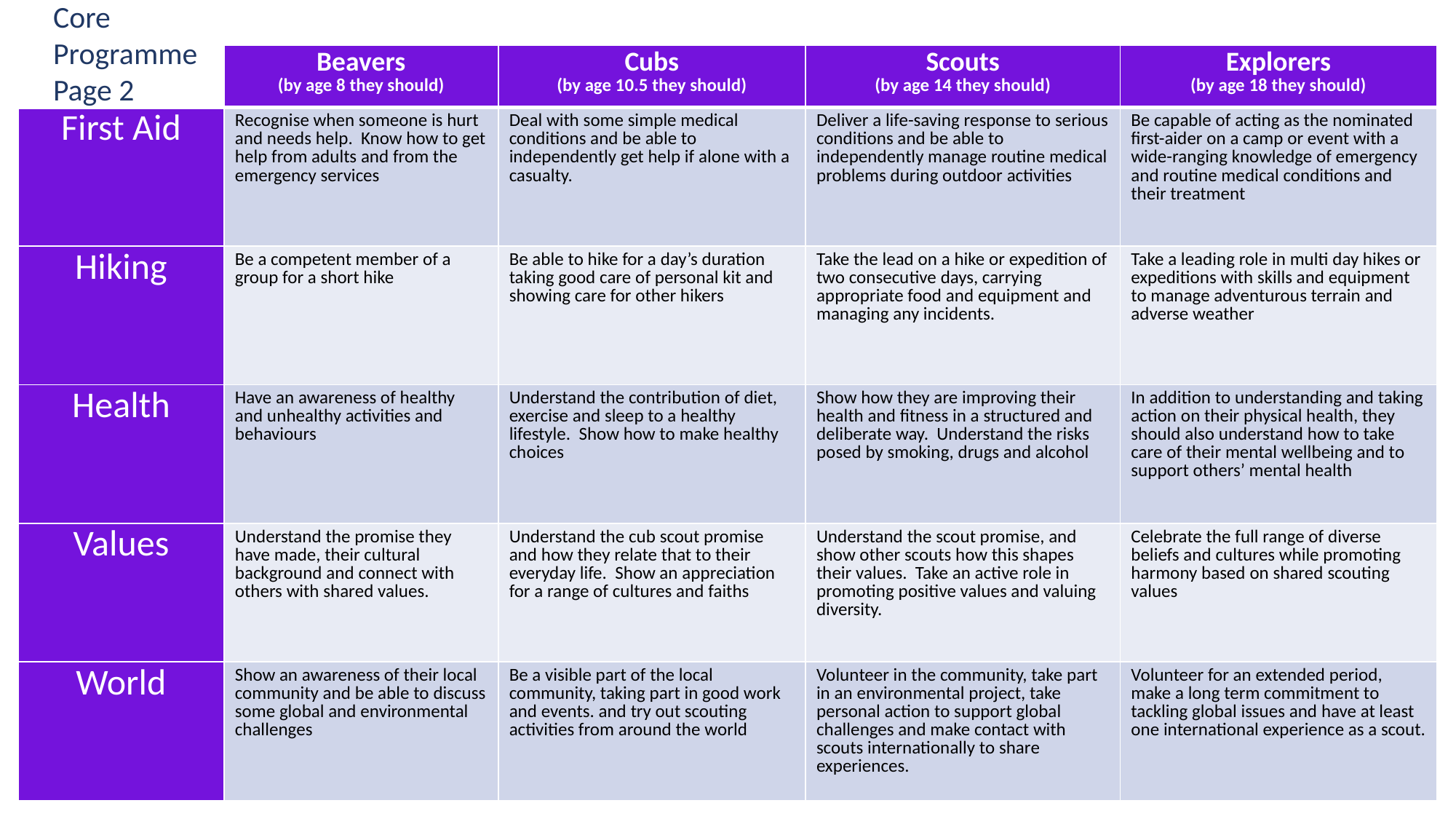

Core Programme Page 2
|  | Beavers (by age 8 they should) | Cubs (by age 10.5 they should) | Scouts (by age 14 they should) | Explorers (by age 18 they should) |
| --- | --- | --- | --- | --- |
| First Aid | Recognise when someone is hurt and needs help. Know how to get help from adults and from the emergency services | Deal with some simple medical conditions and be able to independently get help if alone with a casualty. | Deliver a life-saving response to serious conditions and be able to independently manage routine medical problems during outdoor activities | Be capable of acting as the nominated first-aider on a camp or event with a wide-ranging knowledge of emergency and routine medical conditions and their treatment |
| Hiking | Be a competent member of a group for a short hike | Be able to hike for a day’s duration taking good care of personal kit and showing care for other hikers | Take the lead on a hike or expedition of two consecutive days, carrying appropriate food and equipment and managing any incidents. | Take a leading role in multi day hikes or expeditions with skills and equipment to manage adventurous terrain and adverse weather |
| Health | Have an awareness of healthy and unhealthy activities and behaviours | Understand the contribution of diet, exercise and sleep to a healthy lifestyle. Show how to make healthy choices | Show how they are improving their health and fitness in a structured and deliberate way. Understand the risks posed by smoking, drugs and alcohol | In addition to understanding and taking action on their physical health, they should also understand how to take care of their mental wellbeing and to support others’ mental health |
| Values | Understand the promise they have made, their cultural background and connect with others with shared values. | Understand the cub scout promise and how they relate that to their everyday life. Show an appreciation for a range of cultures and faiths | Understand the scout promise, and show other scouts how this shapes their values. Take an active role in promoting positive values and valuing diversity. | Celebrate the full range of diverse beliefs and cultures while promoting harmony based on shared scouting values |
| World | Show an awareness of their local community and be able to discuss some global and environmental challenges | Be a visible part of the local community, taking part in good work and events. and try out scouting activities from around the world | Volunteer in the community, take part in an environmental project, take personal action to support global challenges and make contact with scouts internationally to share experiences. | Volunteer for an extended period, make a long term commitment to tackling global issues and have at least one international experience as a scout. |